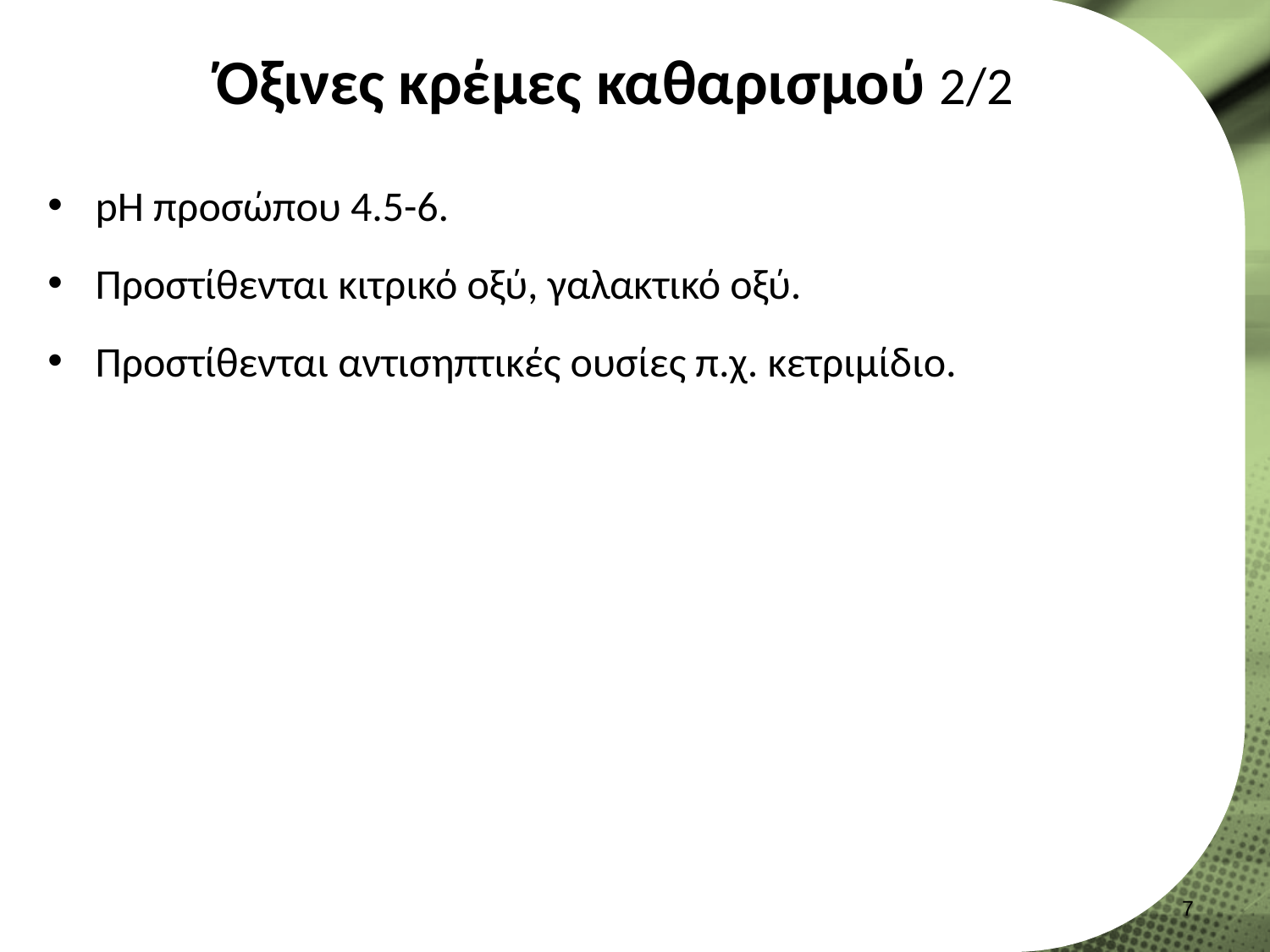

# Όξινες κρέμες καθαρισμού 2/2
pH προσώπου 4.5-6.
Προστίθενται κιτρικό οξύ, γαλακτικό οξύ.
Προστίθενται αντισηπτικές ουσίες π.χ. κετριμίδιο.
7